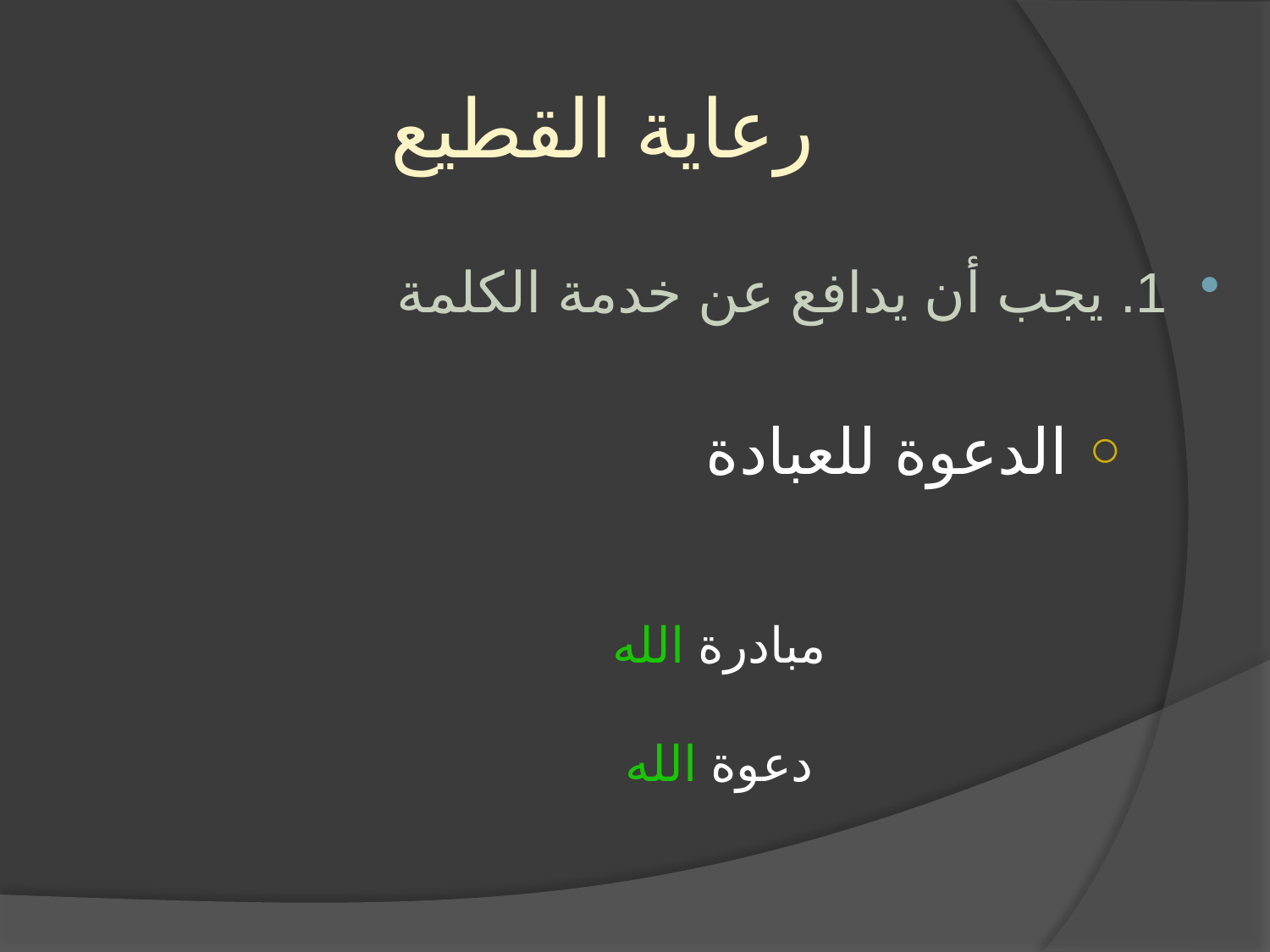

# رعاية القطيع
1. يجب أن يدافع عن خدمة الكلمة

 الدعوة للعبادة

مبادرة الله

دعوة الله